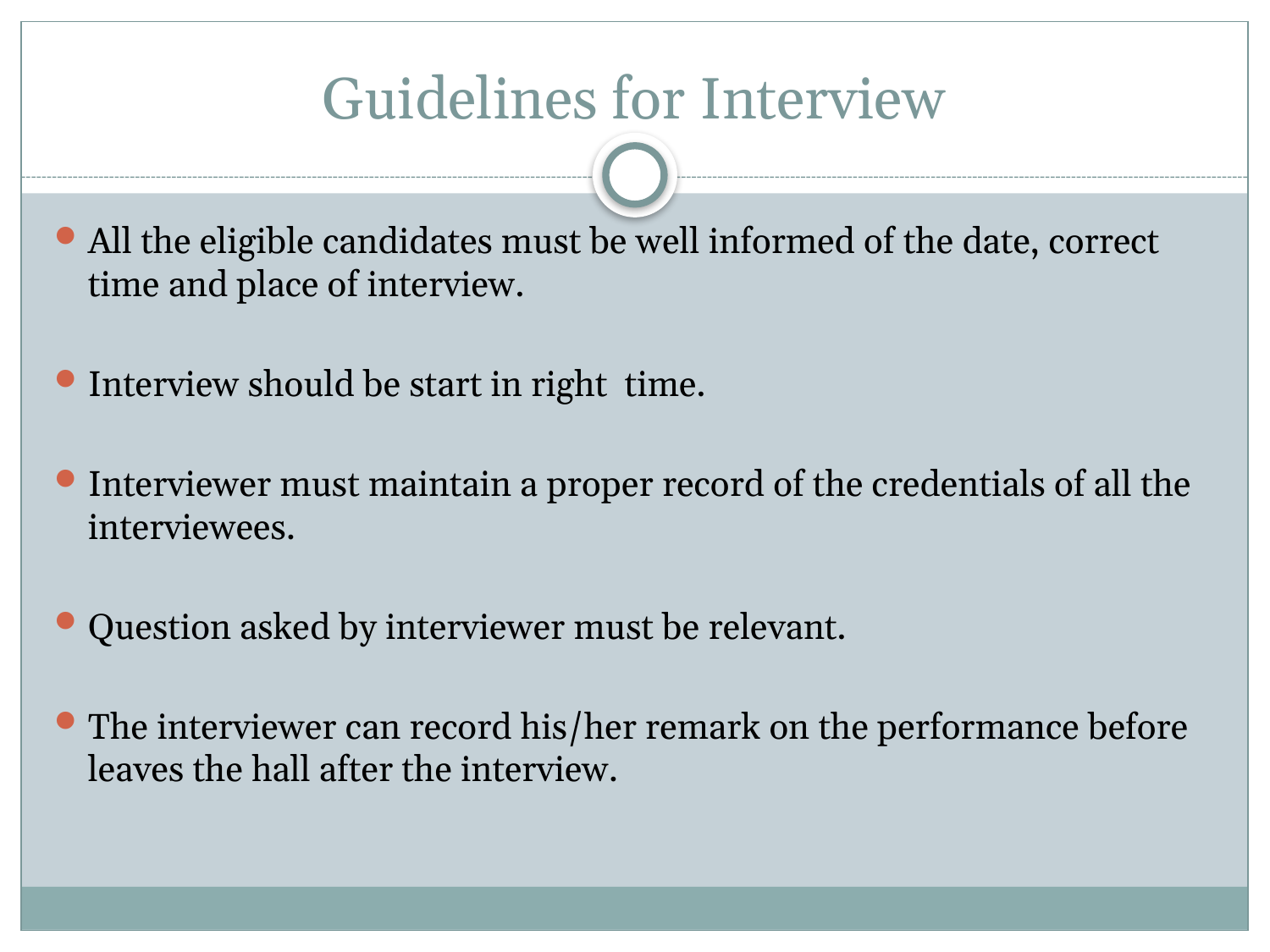

# Guidelines for Interview
All the eligible candidates must be well informed of the date, correct time and place of interview.

Interview should be start in right  time.

Interviewer must maintain a proper record of the credentials of all the interviewees.

Question asked by interviewer must be relevant.

The interviewer can record his/her remark on the performance before leaves the hall after the interview.